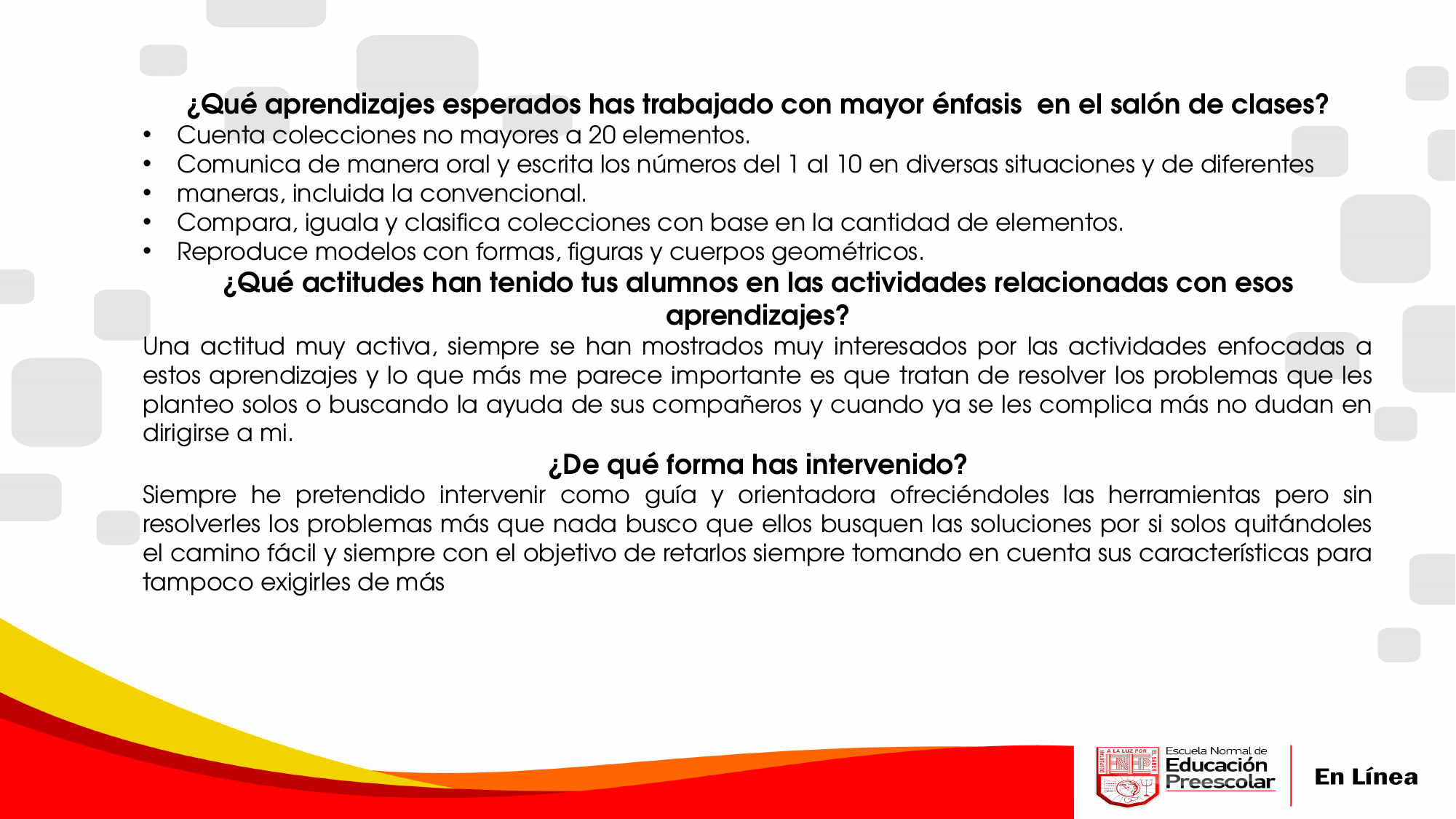

¿Qué aprendizajes esperados has trabajado con mayor énfasis  en el salón de clases?
Cuenta colecciones no mayores a 20 elementos.
Comunica de manera oral y escrita los números del 1 al 10 en diversas situaciones y de diferentes
maneras, incluida la convencional.
Compara, iguala y clasifica colecciones con base en la cantidad de elementos.
Reproduce modelos con formas, figuras y cuerpos geométricos.
¿Qué actitudes han tenido tus alumnos en las actividades relacionadas con esos aprendizajes?
Una actitud muy activa, siempre se han mostrados muy interesados por las actividades enfocadas a estos aprendizajes y lo que más me parece importante es que tratan de resolver los problemas que les planteo solos o buscando la ayuda de sus compañeros y cuando ya se les complica más no dudan en dirigirse a mi.
¿De qué forma has intervenido?
Siempre he pretendido intervenir como guía y orientadora ofreciéndoles las herramientas pero sin resolverles los problemas más que nada busco que ellos busquen las soluciones por si solos quitándoles el camino fácil y siempre con el objetivo de retarlos siempre tomando en cuenta sus características para tampoco exigirles de más